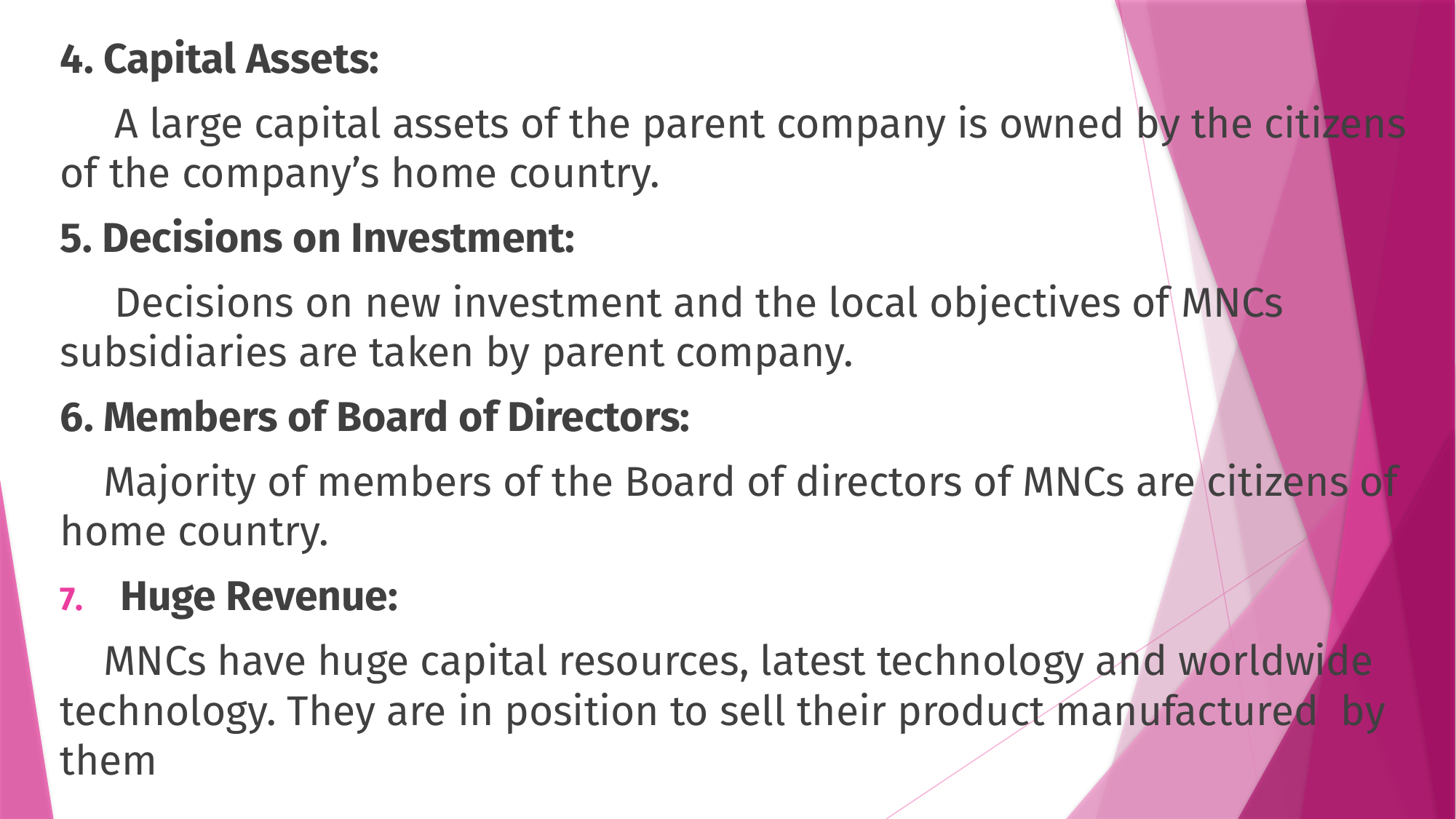

4. Capital Assets:
     A large capital assets of the parent company is owned by the citizens of the company’s home country.
5. Decisions on Investment:
     Decisions on new investment and the local objectives of MNCs subsidiaries are taken by parent company.
6. Members of Board of Directors:
    Majority of members of the Board of directors of MNCs are citizens of home country.
Huge Revenue:
    MNCs have huge capital resources, latest technology and worldwide technology. They are in position to sell their product manufactured  by them